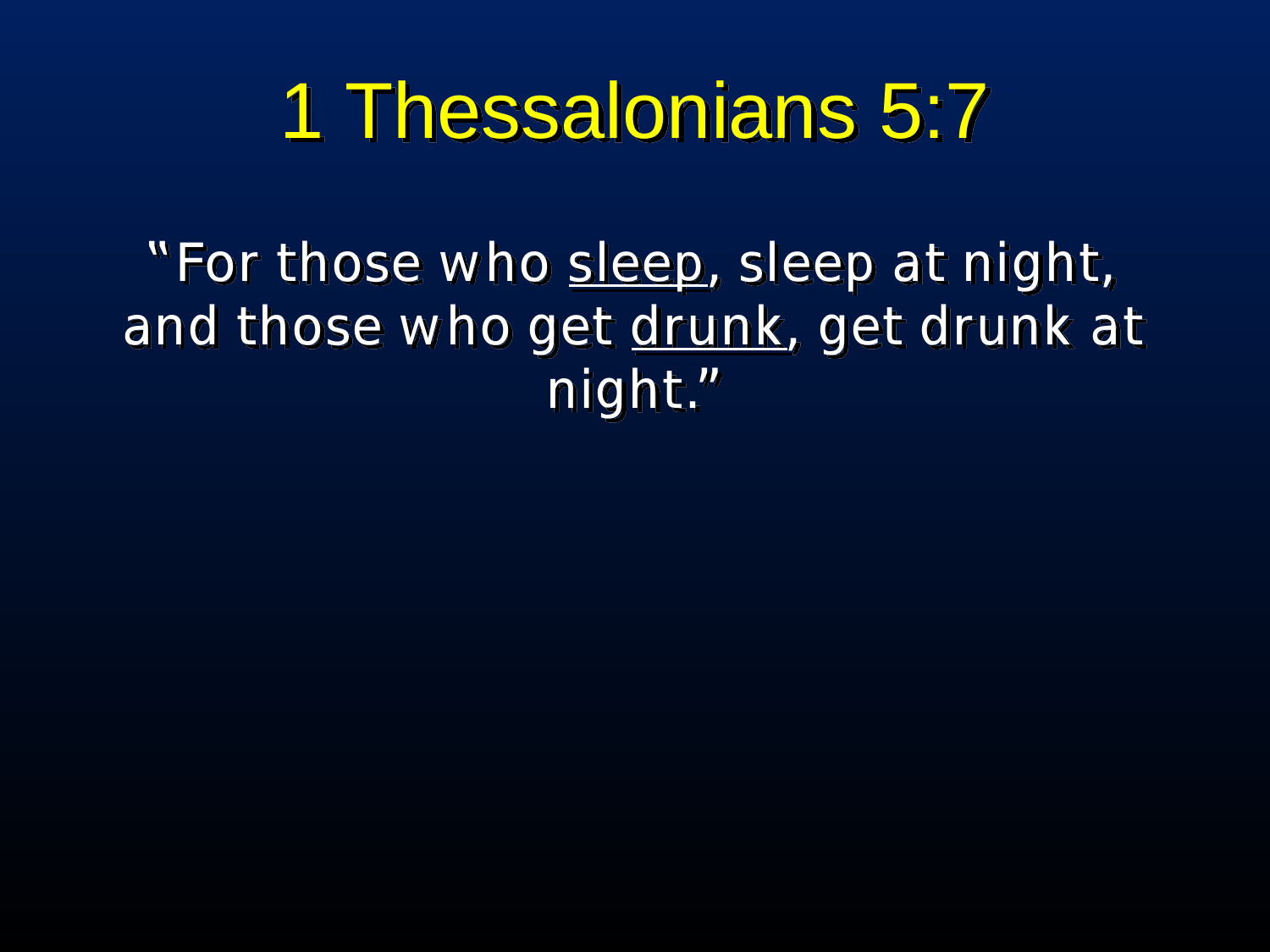

1 Thessalonians 5:7
“For those who sleep, sleep at night, and those who get drunk, get drunk at night.”